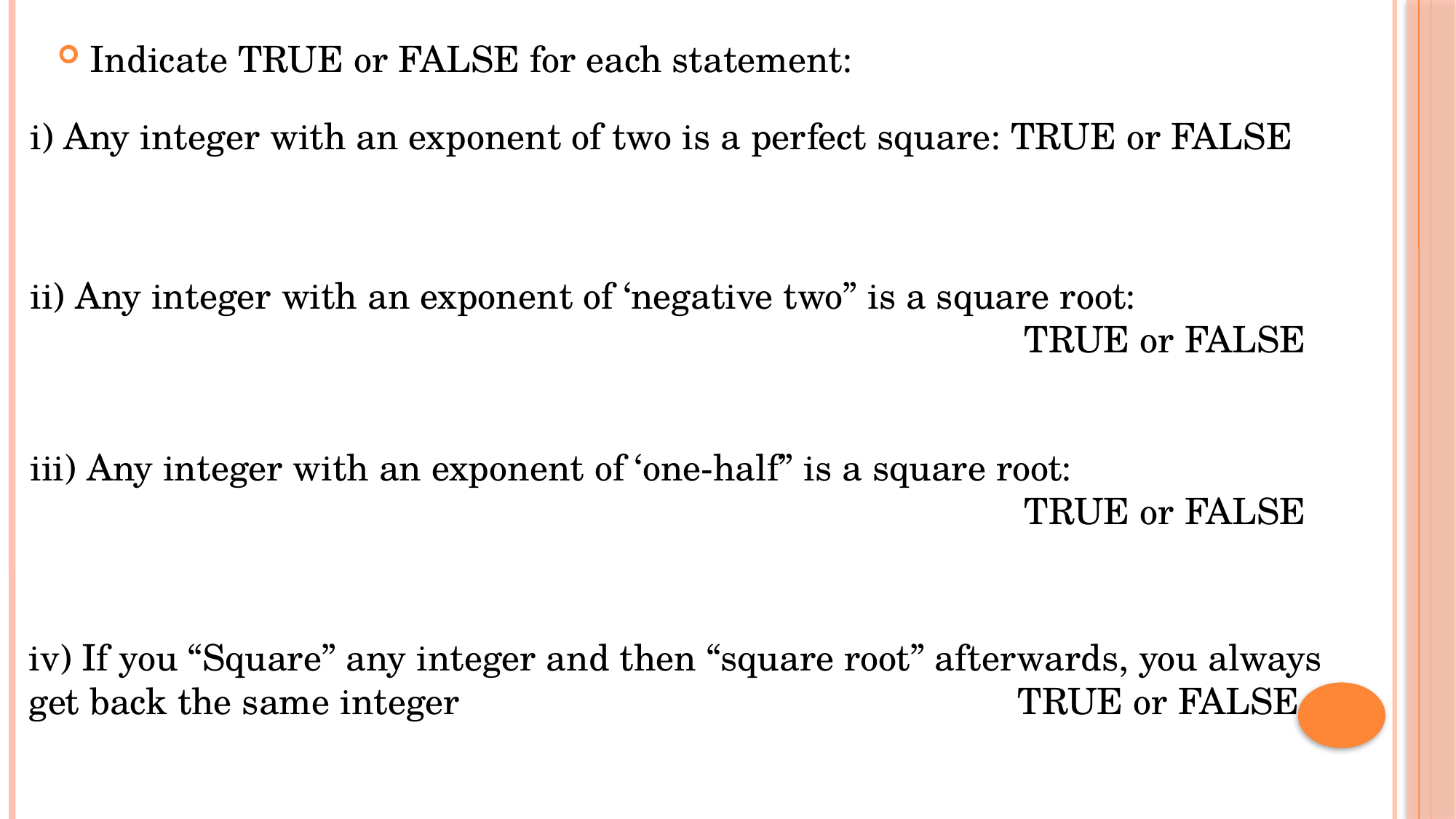

Indicate TRUE or FALSE for each statement:
i) Any integer with an exponent of two is a perfect square: TRUE or FALSE
ii) Any integer with an exponent of ‘negative two” is a square root:
                                                                                                  TRUE or FALSE
iii) Any integer with an exponent of ‘one-half” is a square root:
                                                                                                  TRUE or FALSE
iv) If you “Square” any integer and then “square root” afterwards, you always get back the same integer                                                       TRUE or FALSE